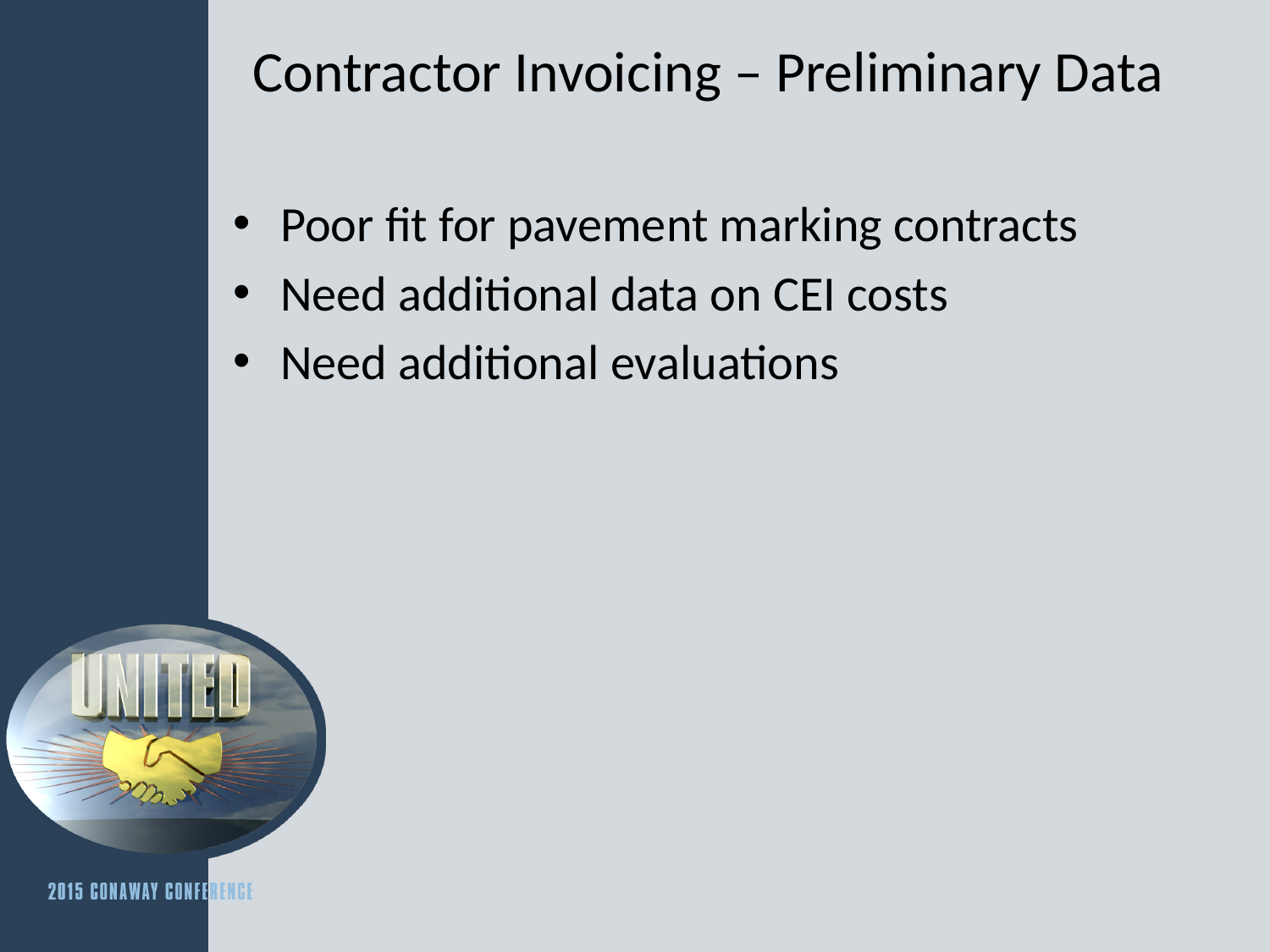

# Contractor Invoicing – Preliminary Data
Poor fit for pavement marking contracts
Need additional data on CEI costs
Need additional evaluations